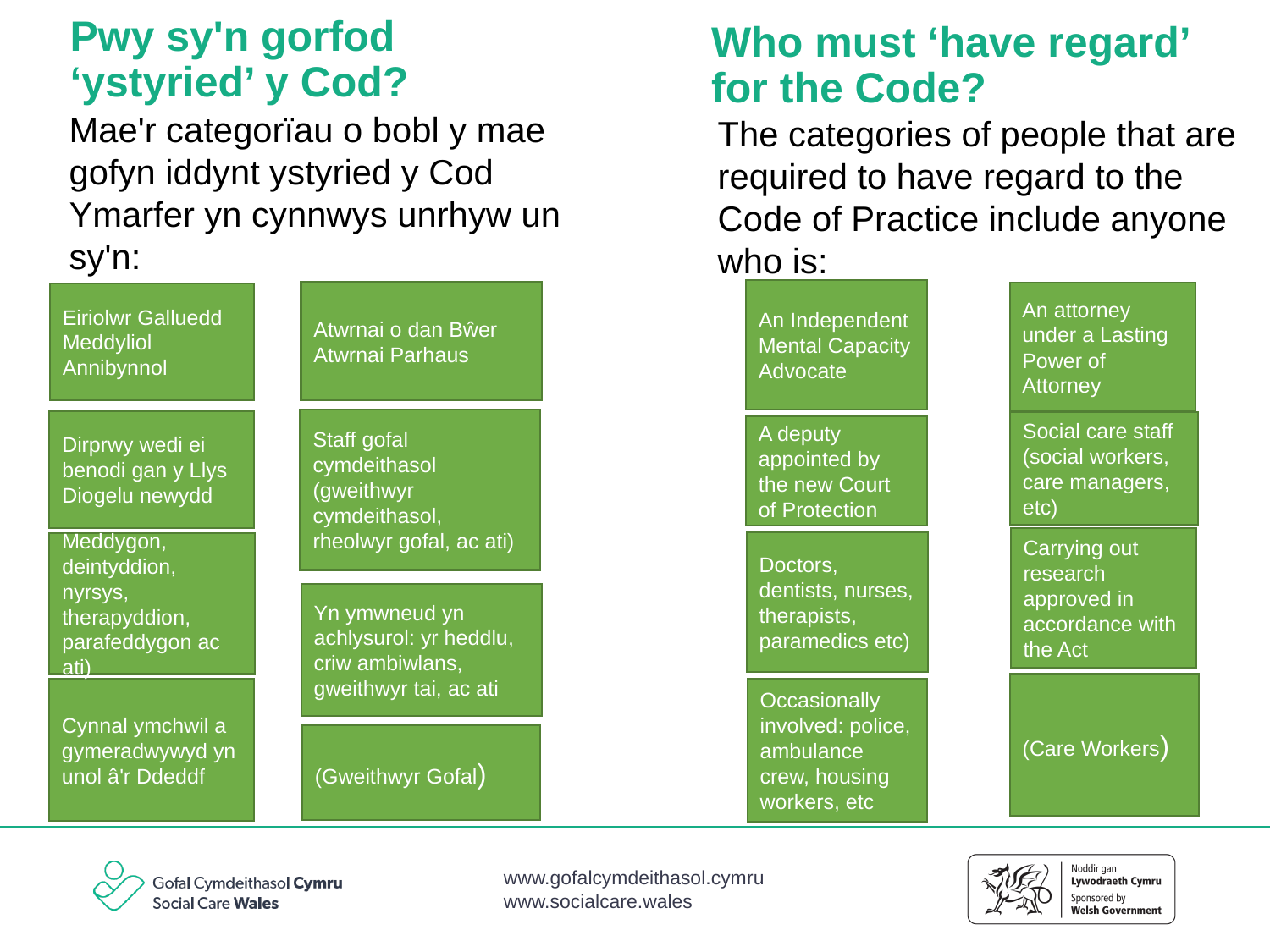

Pwy sy'n gorfod ‘ystyried’ y Cod?

Who must ‘have regard’ for the Code?

Mae'r categorïau o bobl y mae gofyn iddynt ystyried y Cod Ymarfer yn cynnwys unrhyw un sy'n:

The categories of people that are required to have regard to the Code of Practice include anyone who is:
An Independent Mental Capacity Advocate
Atwrnai o dan Bŵer Atwrnai Parhaus
An attorney under a Lasting Power of Attorney
Eiriolwr Galluedd Meddyliol Annibynnol
Staff gofal cymdeithasol (gweithwyr cymdeithasol, rheolwyr gofal, ac ati)
Dirprwy wedi ei benodi gan y Llys
Diogelu newydd
Social care staff (social workers, care managers, etc)
A deputy appointed by the new Court
of Protection

Carrying out research approved in accordance with the Act
Doctors, dentists, nurses, therapists, paramedics etc)
Meddygon, deintyddion, nyrsys, therapyddion, parafeddygon ac ati)
Yn ymwneud yn achlysurol: yr heddlu, criw ambiwlans, gweithwyr tai, ac ati

(Care Workers)
Occasionally involved: police, ambulance crew, housing workers, etc
Cynnal ymchwil a gymeradwywyd yn unol â'r Ddeddf
(Gweithwyr Gofal)